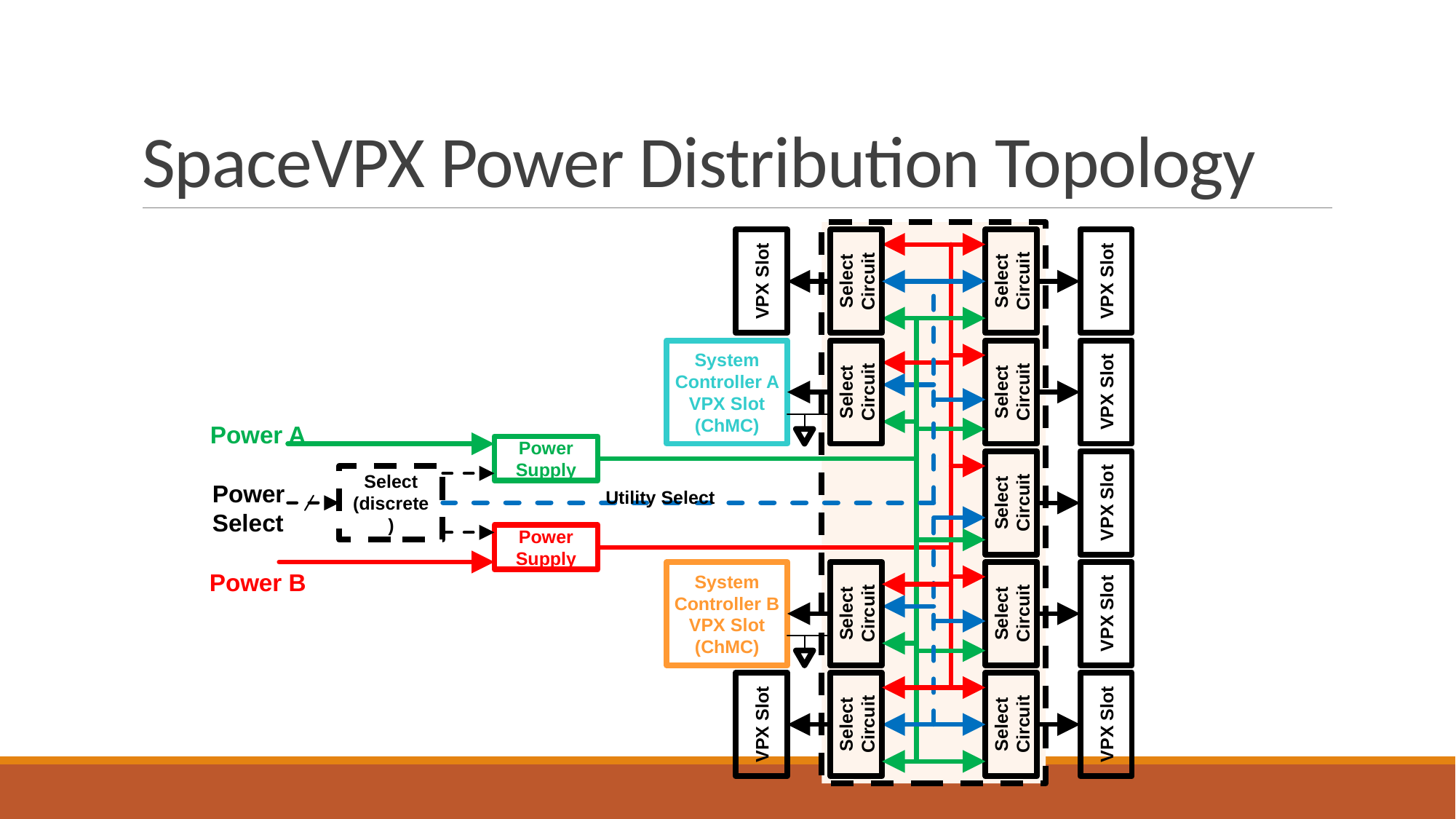

# SpaceVPX Power Distribution Topology

VPX Slot
Select Circuit
Select Circuit
VPX Slot
System Controller A VPX Slot
(ChMC)
Select Circuit
Select Circuit
VPX Slot
Power A

Power Supply
Select Circuit
VPX Slot
Select (discrete)
Power Select
Utility Select
Power Supply
Power B
System Controller B VPX Slot
(ChMC)
Select Circuit
Select Circuit
VPX Slot

VPX Slot
Select Circuit
Select Circuit
VPX Slot